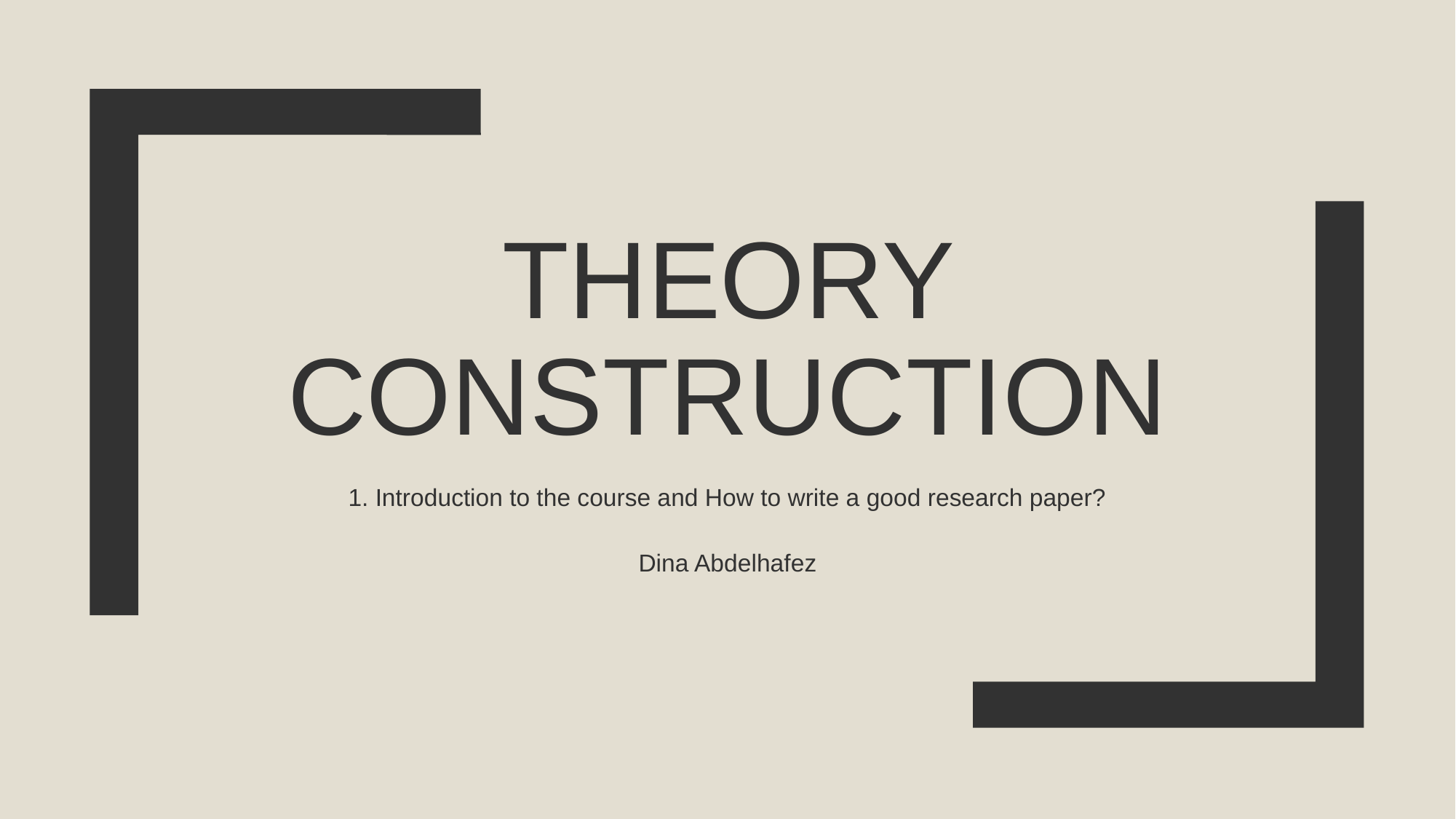

# Theory Construction
1. Introduction to the course and How to write a good research paper?

Dina Abdelhafez